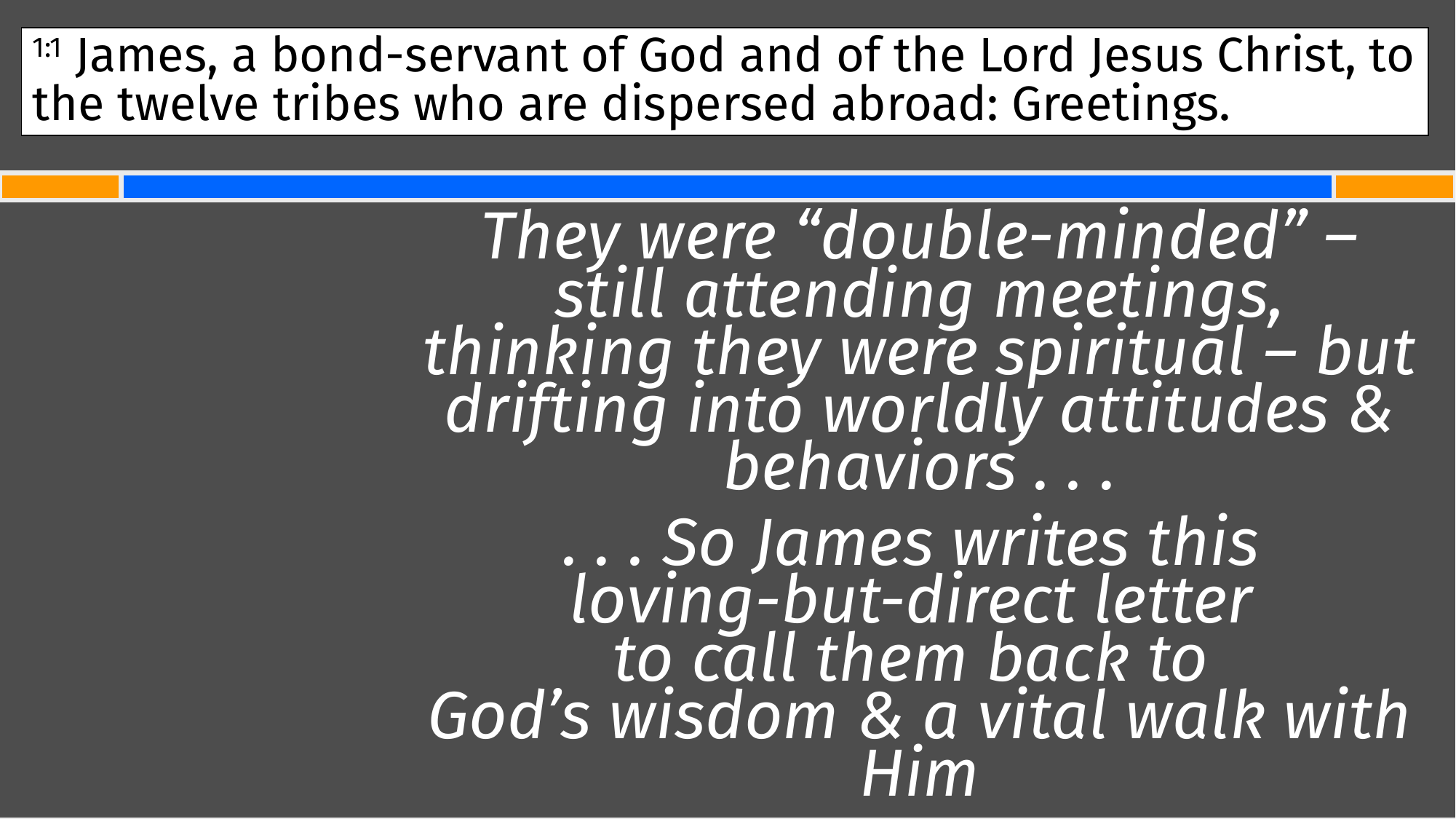

1:1 James, a bond-servant of God and of the Lord Jesus Christ, to the twelve tribes who are dispersed abroad: Greetings.
#

They were “double-minded” – still attending meetings, thinking they were spiritual – but drifting into worldly attitudes & behaviors . . .
. . . So James writes this
loving-but-direct letter
to call them back to
God’s wisdom & a vital walk with Him